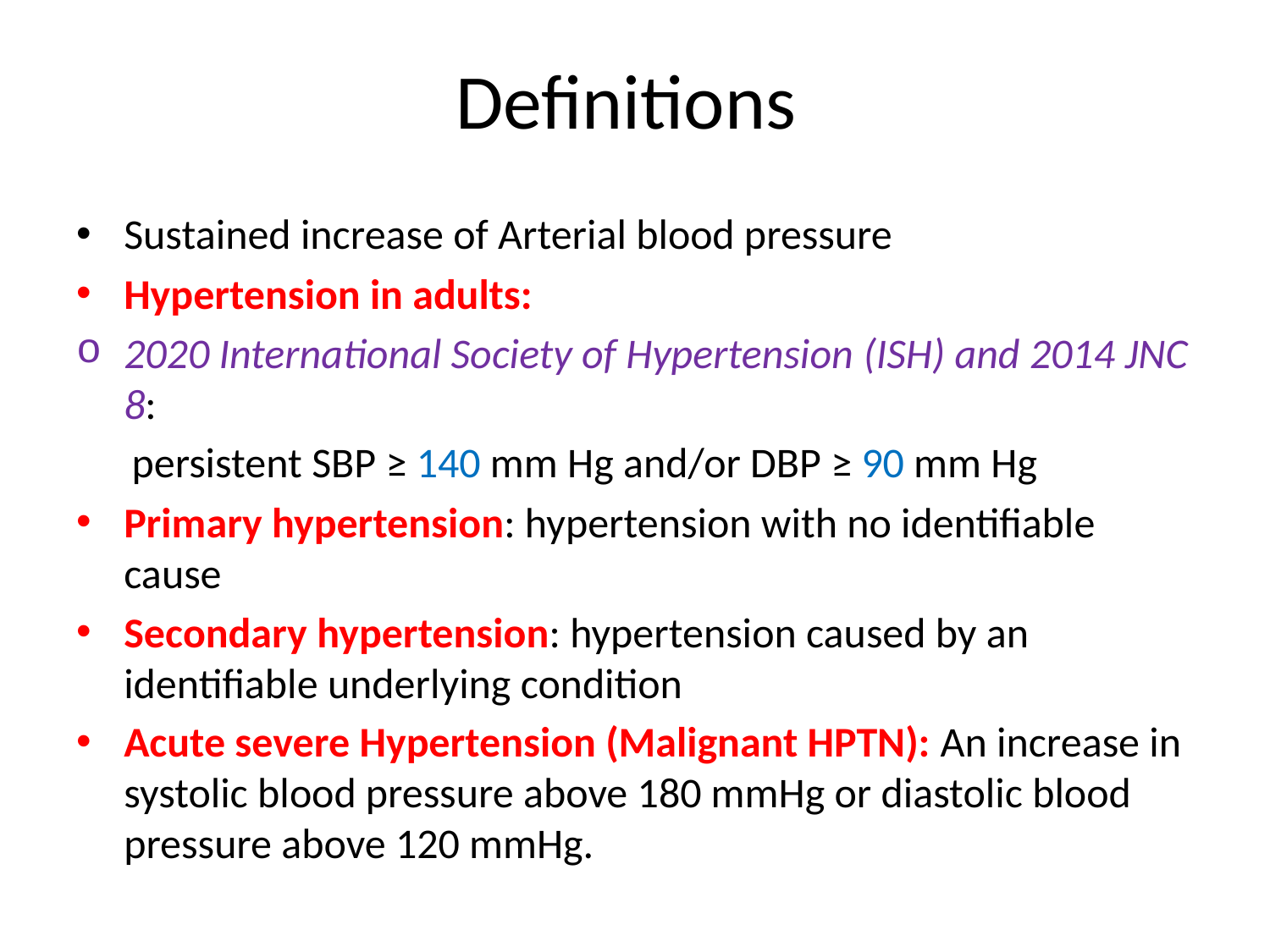

# Definitions
Sustained increase of Arterial blood pressure
Hypertension in adults:
2020 International Society of Hypertension (ISH) and 2014 JNC 8:
persistent SBP ≥ 140 mm Hg and/or DBP ≥ 90 mm Hg
Primary hypertension: hypertension with no identifiable cause
Secondary hypertension: hypertension caused by an identifiable underlying condition
Acute severe Hypertension (Malignant HPTN): An increase in systolic blood pressure above 180 mmHg or diastolic blood pressure above 120 mmHg.